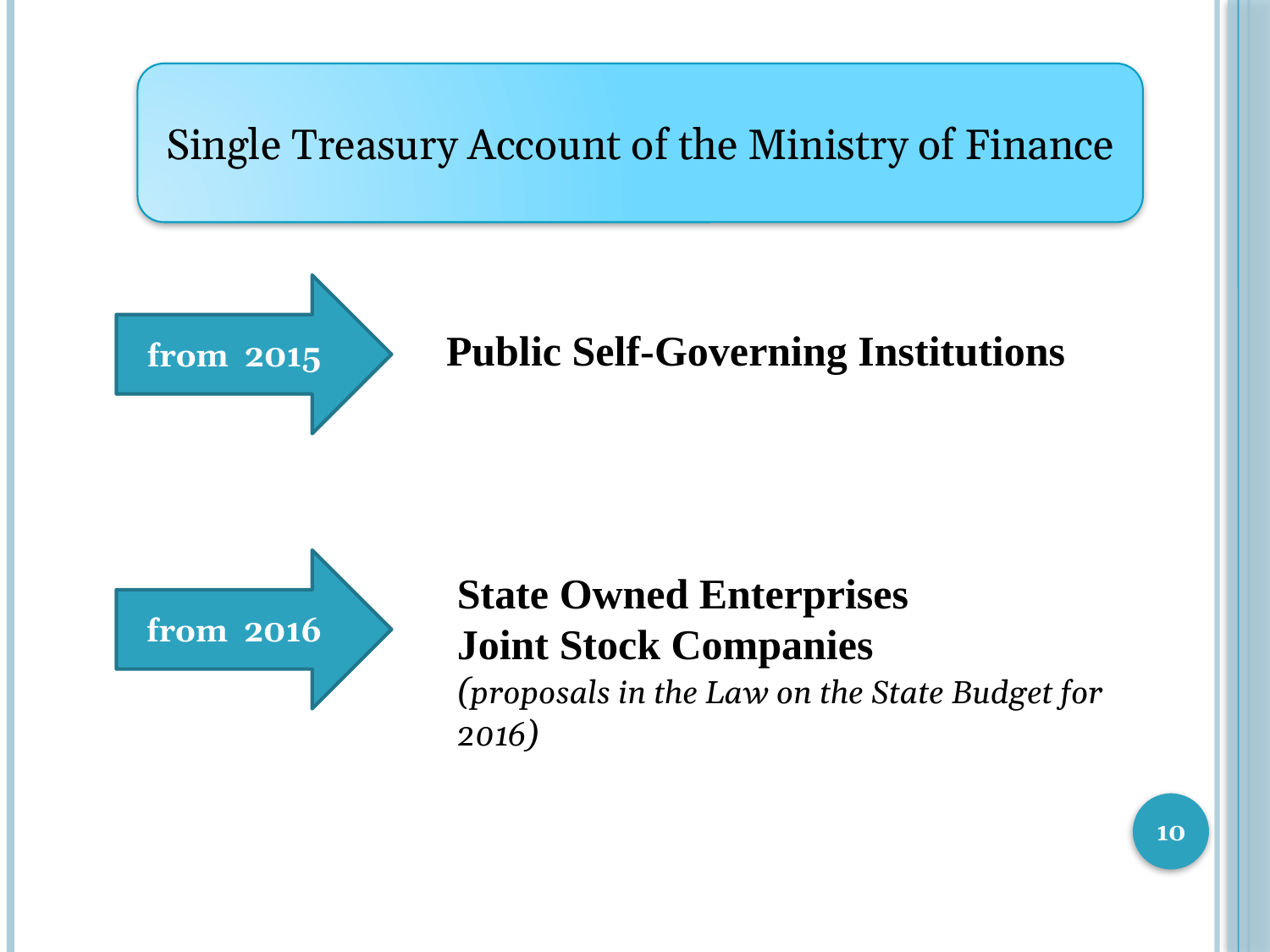

Single Treasury Account of the Ministry of Finance
from  2015
Public Self-Governing Institutions
from  2016
State Owned Enterprises
Joint Stock Companies
(proposals in the Law on the State Budget for 2016)
10